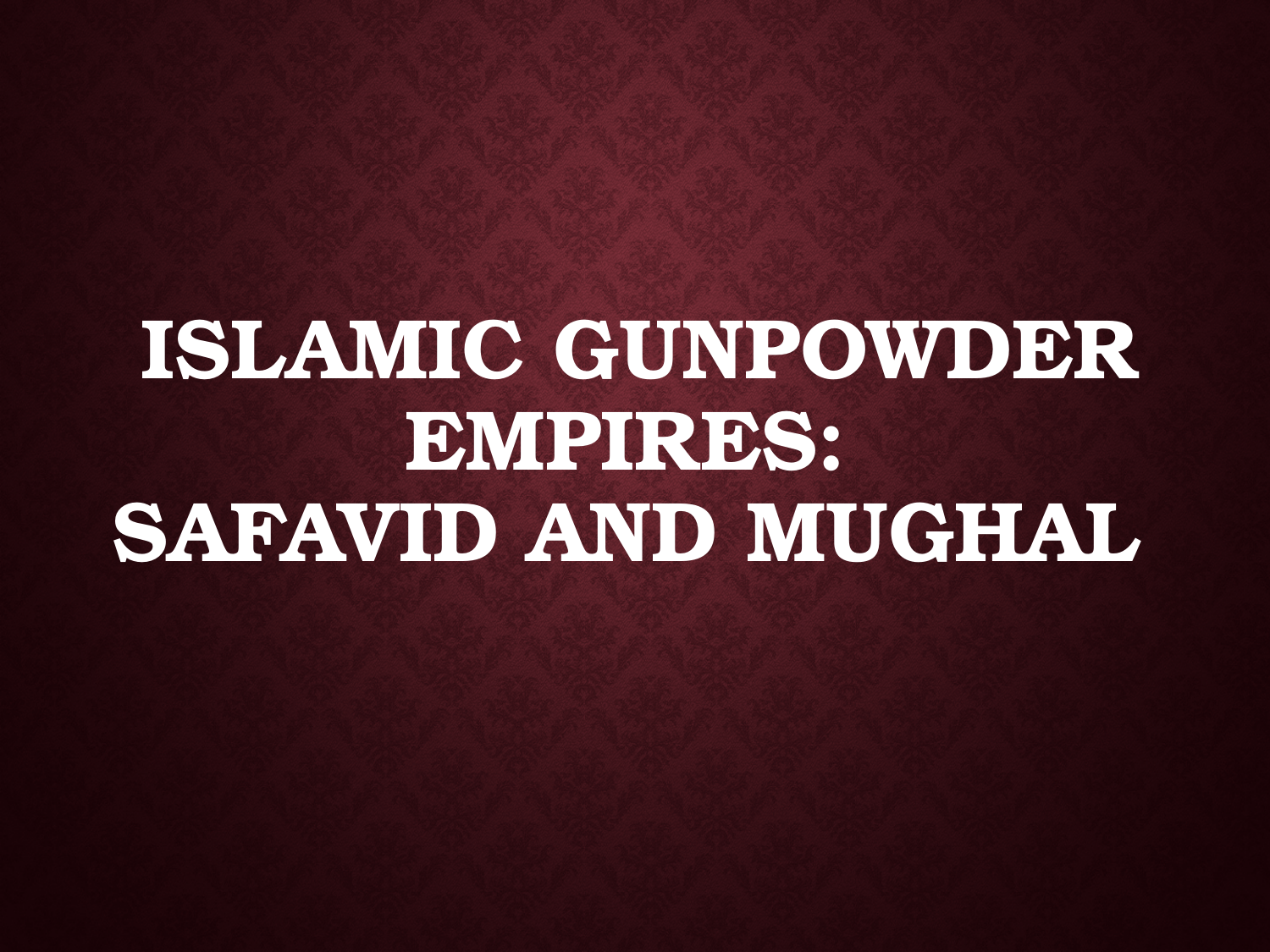

# Islamic Gunpowder Empires: Safavid and Mughal